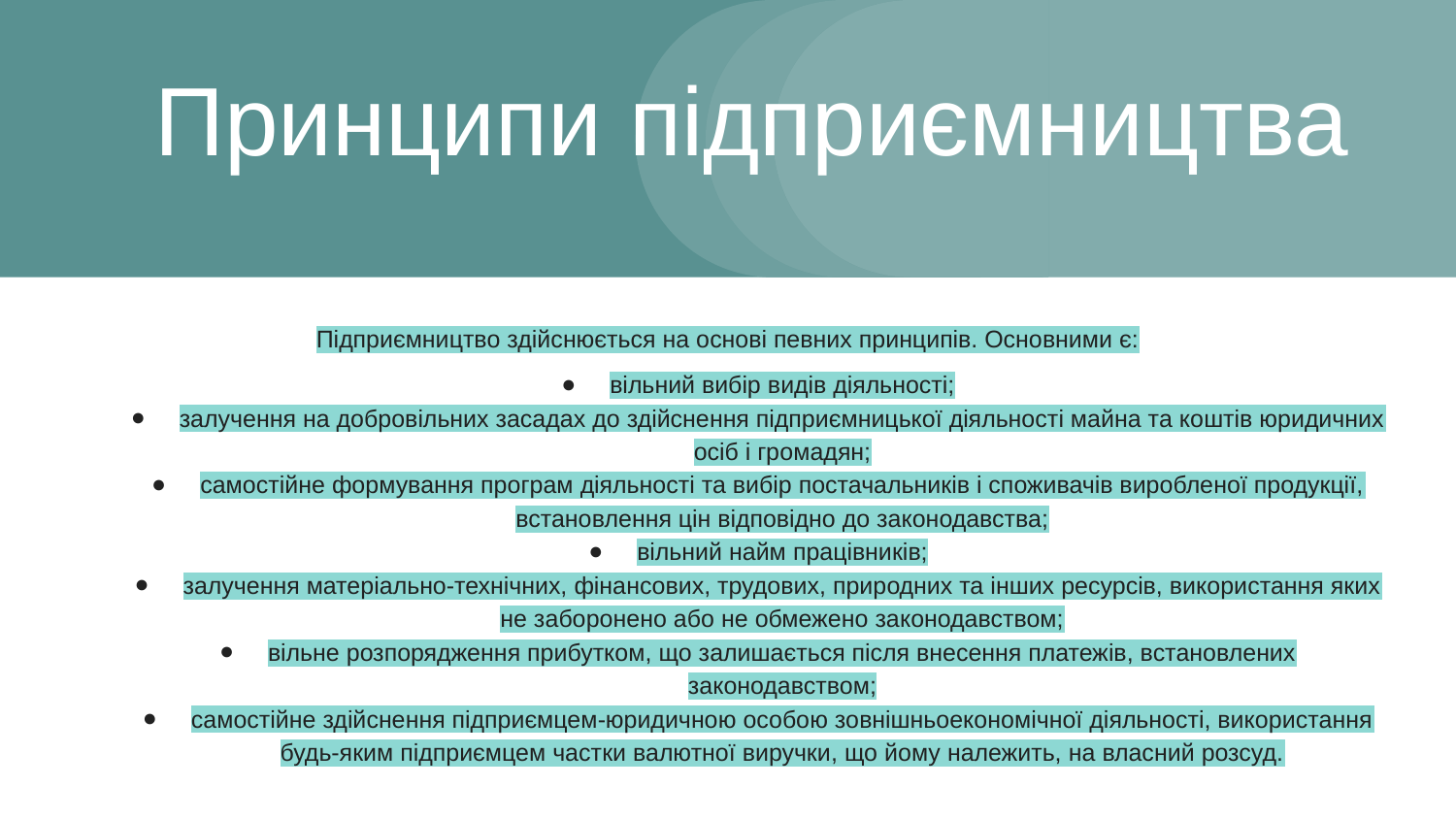

# Принципи підприємництва

Підприємництво здійснюється на основі певних принципів. Основними є:
вільний вибір видів діяльності;
залучення на добровільних засадах до здійснення підприємницької діяльності майна та коштів юридичних осіб і громадян;
самостійне формування програм діяльності та вибір постачальників і споживачів виробленої продукції, встановлення цін відповідно до законодавства;
вільний найм працівників;
залучення матеріально-технічних, фінансових, трудових, природних та інших ресурсів, використання яких не заборонено або не обмежено законодавством;
вільне розпорядження прибутком, що залишається після внесення платежів, встановлених законодавством;
самостійне здійснення підприємцем-юридичною особою зовнішньоекономічної діяльності, використання будь-яким підприємцем частки валютної виручки, що йому належить, на власний розсуд.